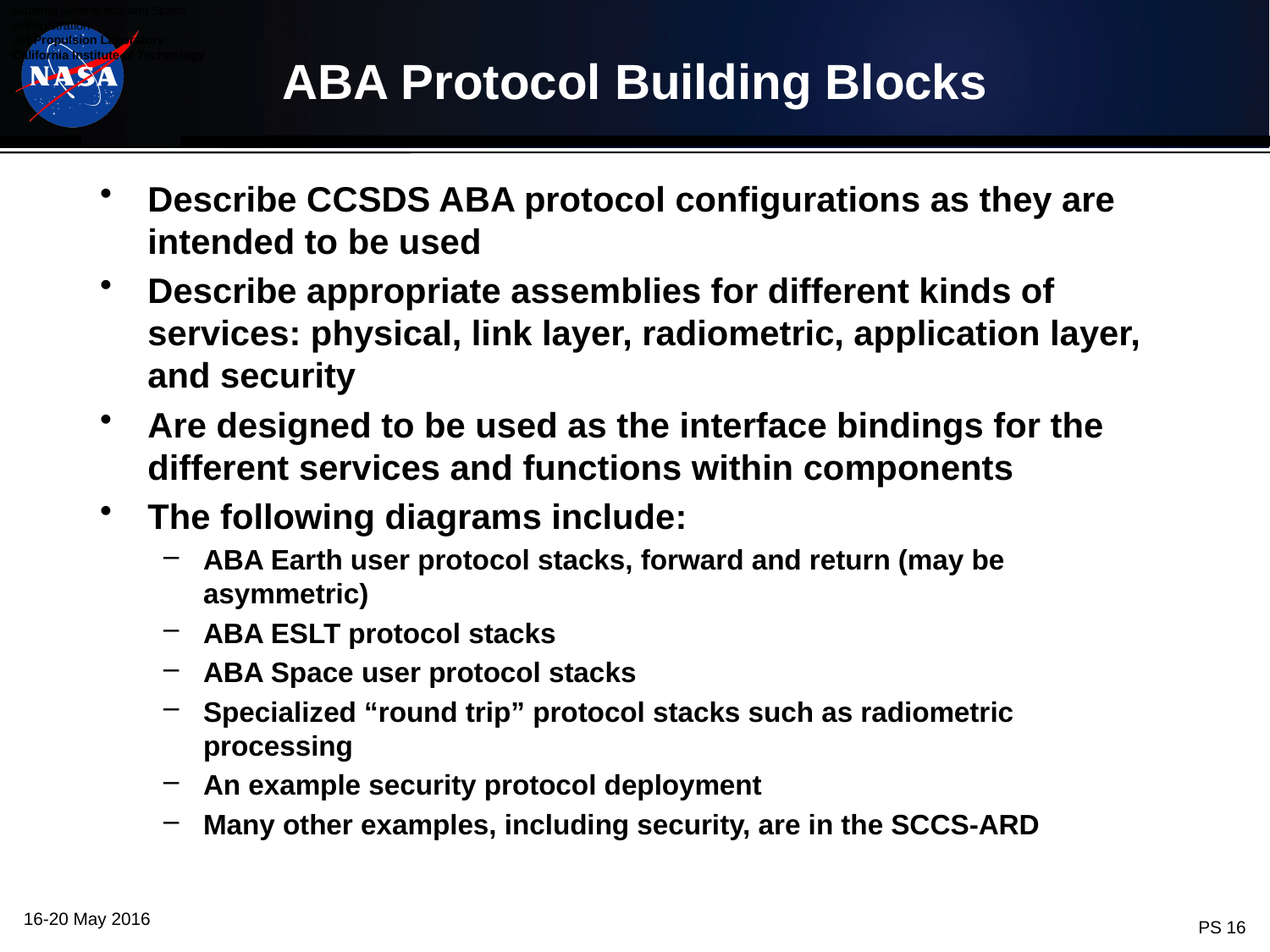

# ABA Protocol Building Blocks
Describe CCSDS ABA protocol configurations as they are intended to be used
Describe appropriate assemblies for different kinds of services: physical, link layer, radiometric, application layer, and security
Are designed to be used as the interface bindings for the different services and functions within components
The following diagrams include:
ABA Earth user protocol stacks, forward and return (may be asymmetric)
ABA ESLT protocol stacks
ABA Space user protocol stacks
Specialized “round trip” protocol stacks such as radiometric processing
An example security protocol deployment
Many other examples, including security, are in the SCCS-ARD
16-20 May 2016